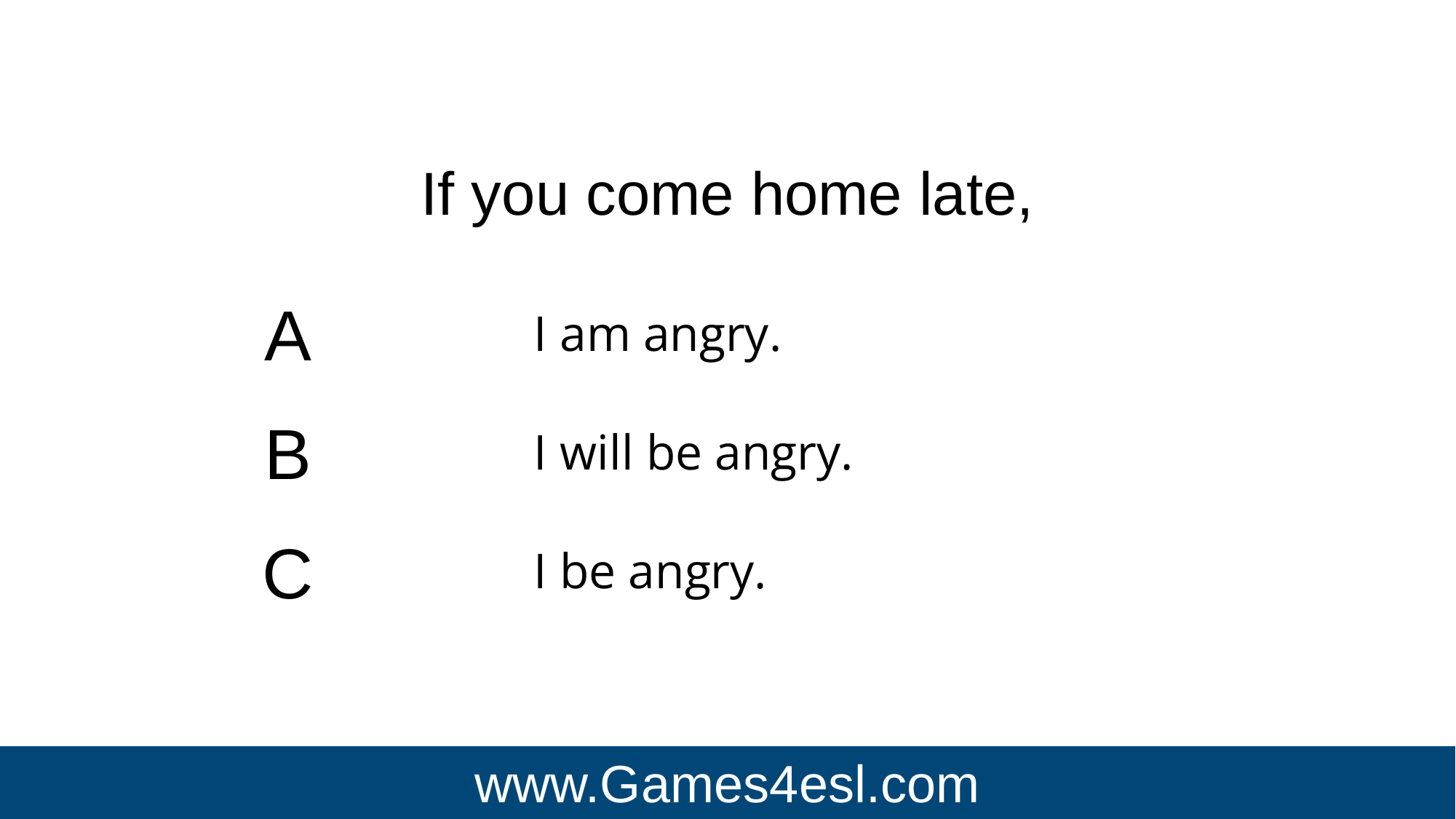

3
If you come home late,
A

I am angry.
B

I will be angry.
C

I be angry.
www.Games4esl.com